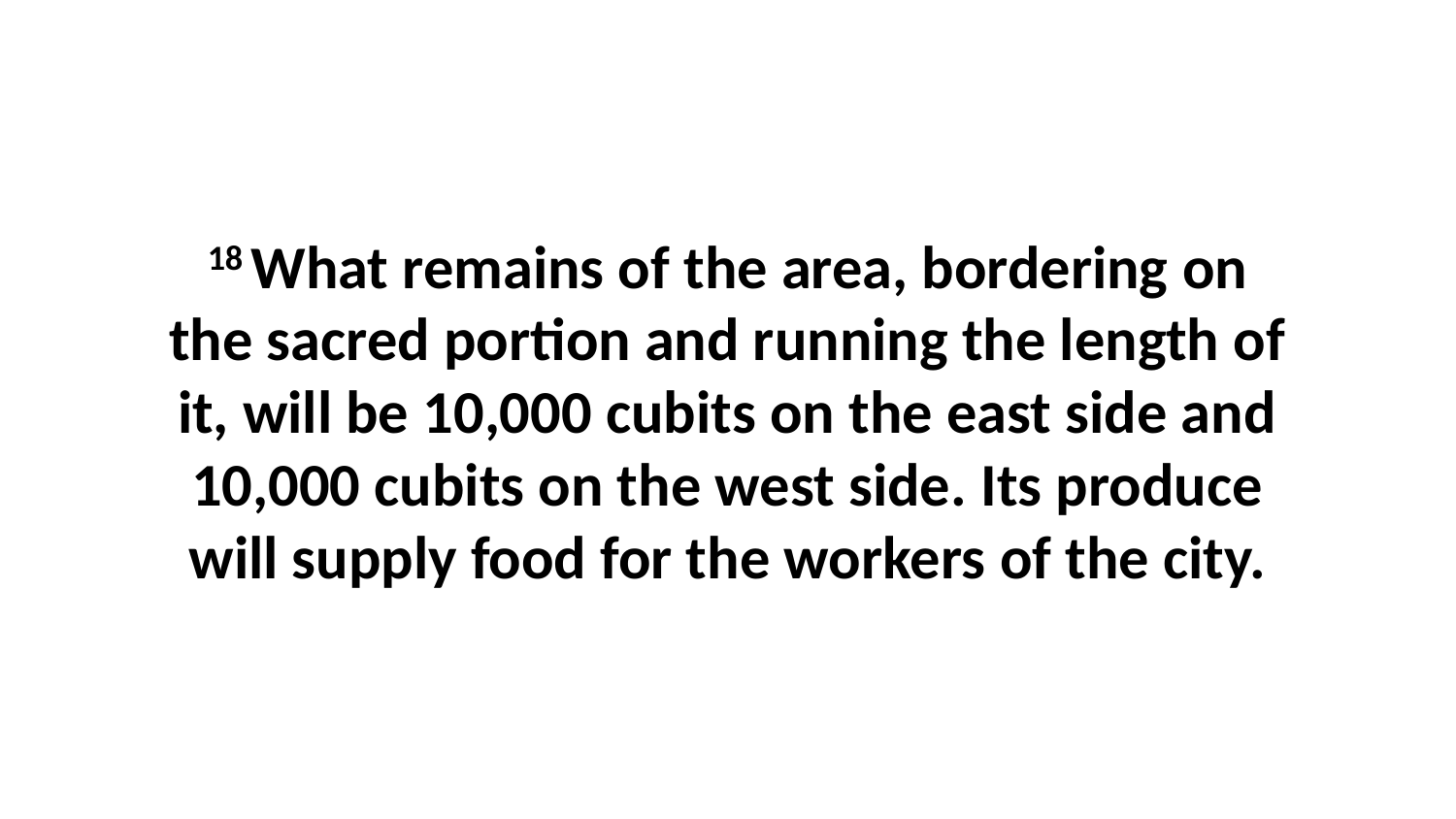

18 What remains of the area, bordering on the sacred portion and running the length of it, will be 10,000 cubits on the east side and 10,000 cubits on the west side. Its produce will supply food for the workers of the city.